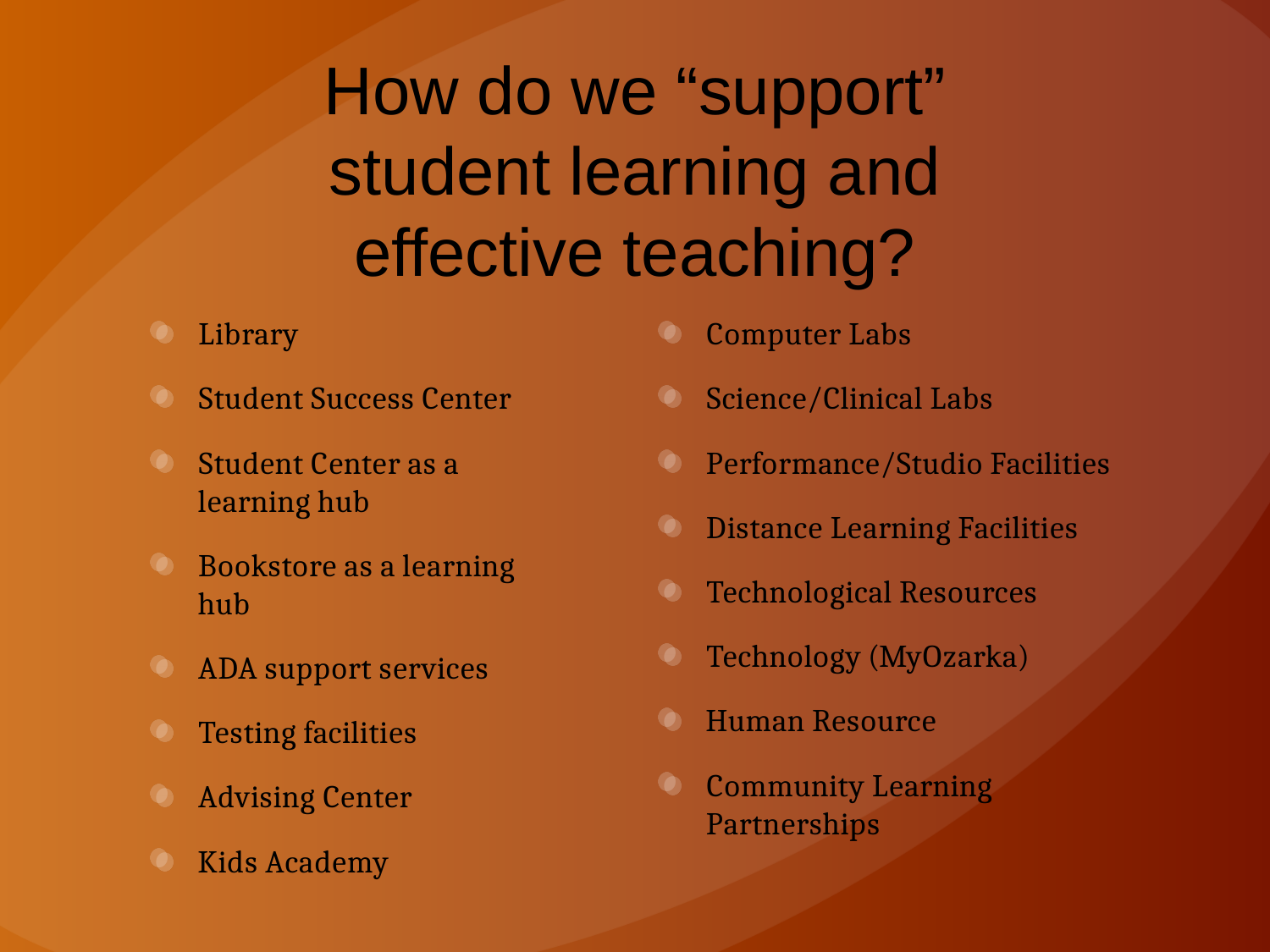

# How do we “support” student learning and effective teaching?
Library
Student Success Center
Student Center as a learning hub
Bookstore as a learning hub
ADA support services
Testing facilities
Advising Center
Kids Academy
Computer Labs
Science/Clinical Labs
Performance/Studio Facilities
Distance Learning Facilities
Technological Resources
Technology (MyOzarka)
Human Resource
Community Learning Partnerships